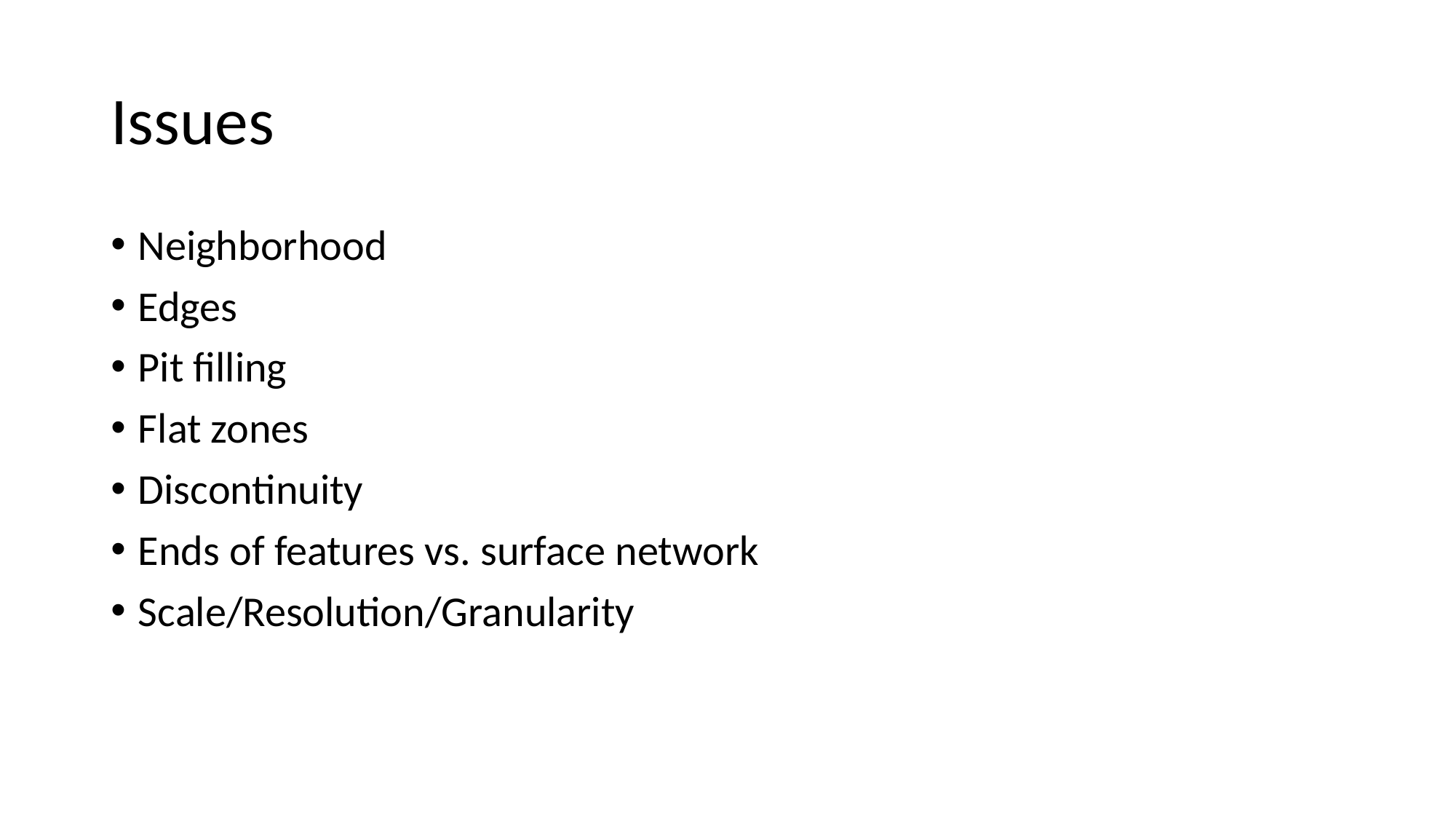

# Issues
Neighborhood
Edges
Pit filling
Flat zones
Discontinuity
Ends of features vs. surface network
Scale/Resolution/Granularity